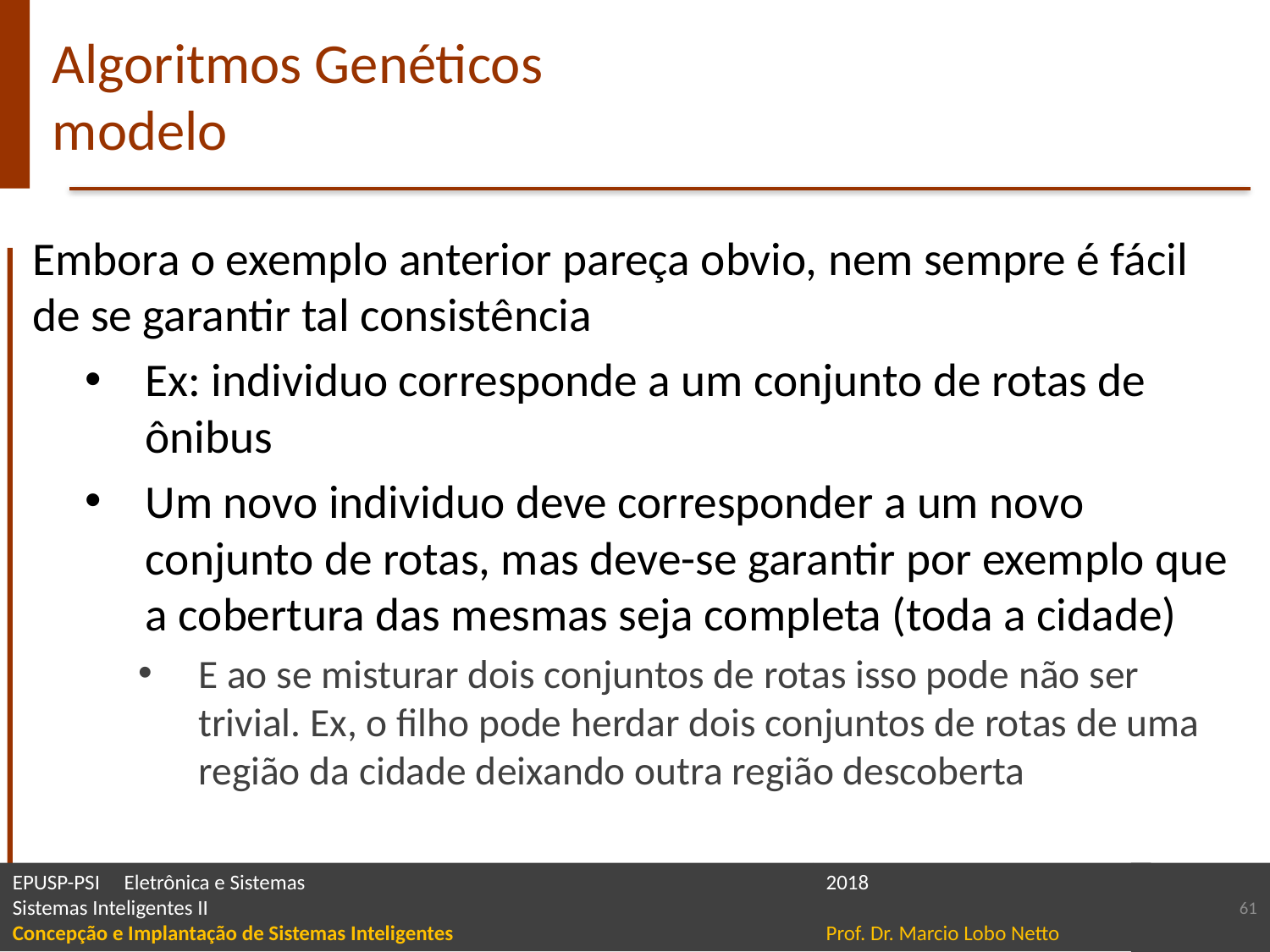

# Algoritmos Genéticos modelo
Embora o exemplo anterior pareça obvio, nem sempre é fácil de se garantir tal consistência
Ex: individuo corresponde a um conjunto de rotas de ônibus
Um novo individuo deve corresponder a um novo conjunto de rotas, mas deve-se garantir por exemplo que a cobertura das mesmas seja completa (toda a cidade)
E ao se misturar dois conjuntos de rotas isso pode não ser trivial. Ex, o filho pode herdar dois conjuntos de rotas de uma região da cidade deixando outra região descoberta

61